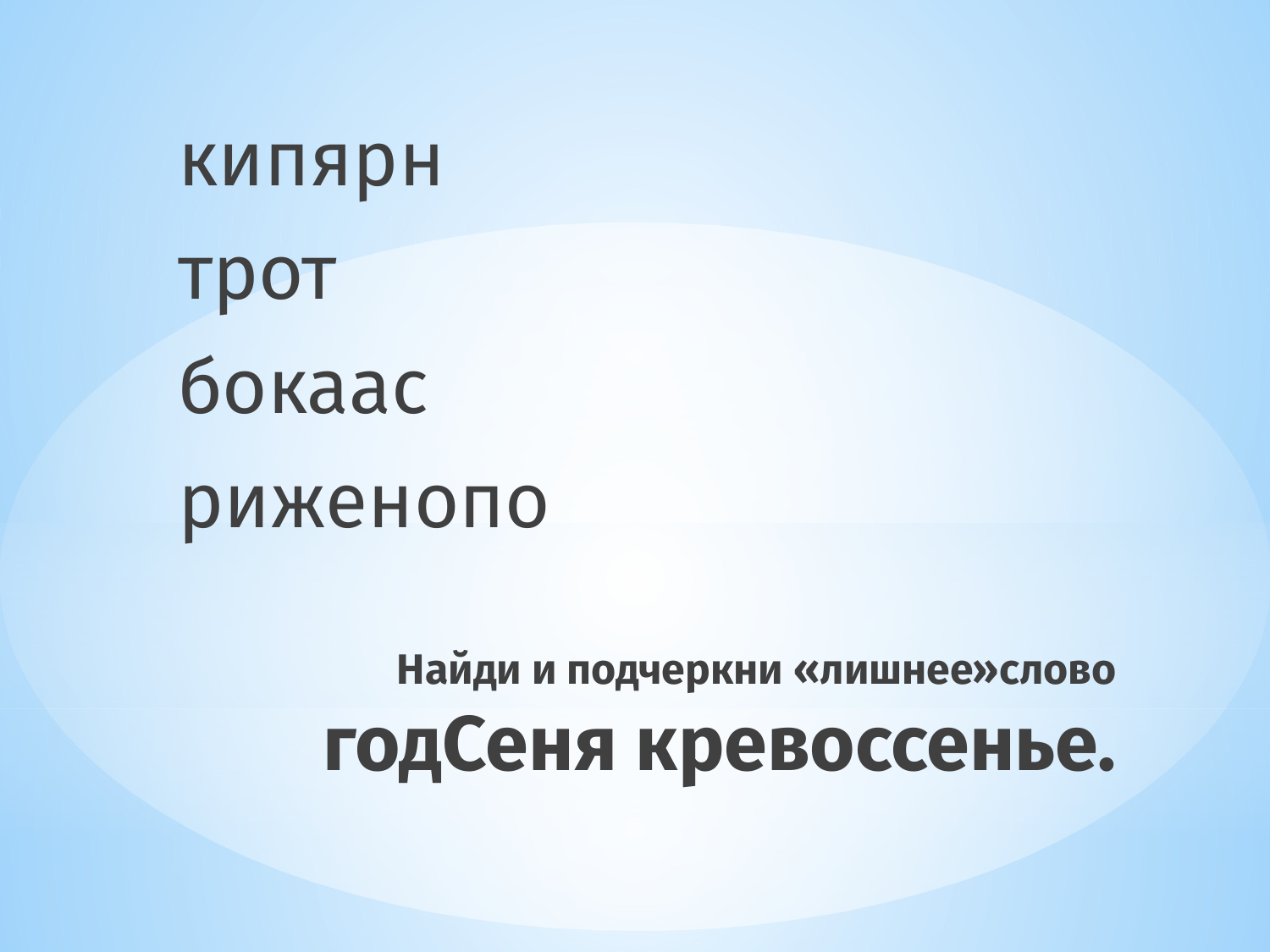

кипярн
трот
бокаас
риженопо
# Найди и подчеркни «лишнее»слово годСеня кревоссенье.